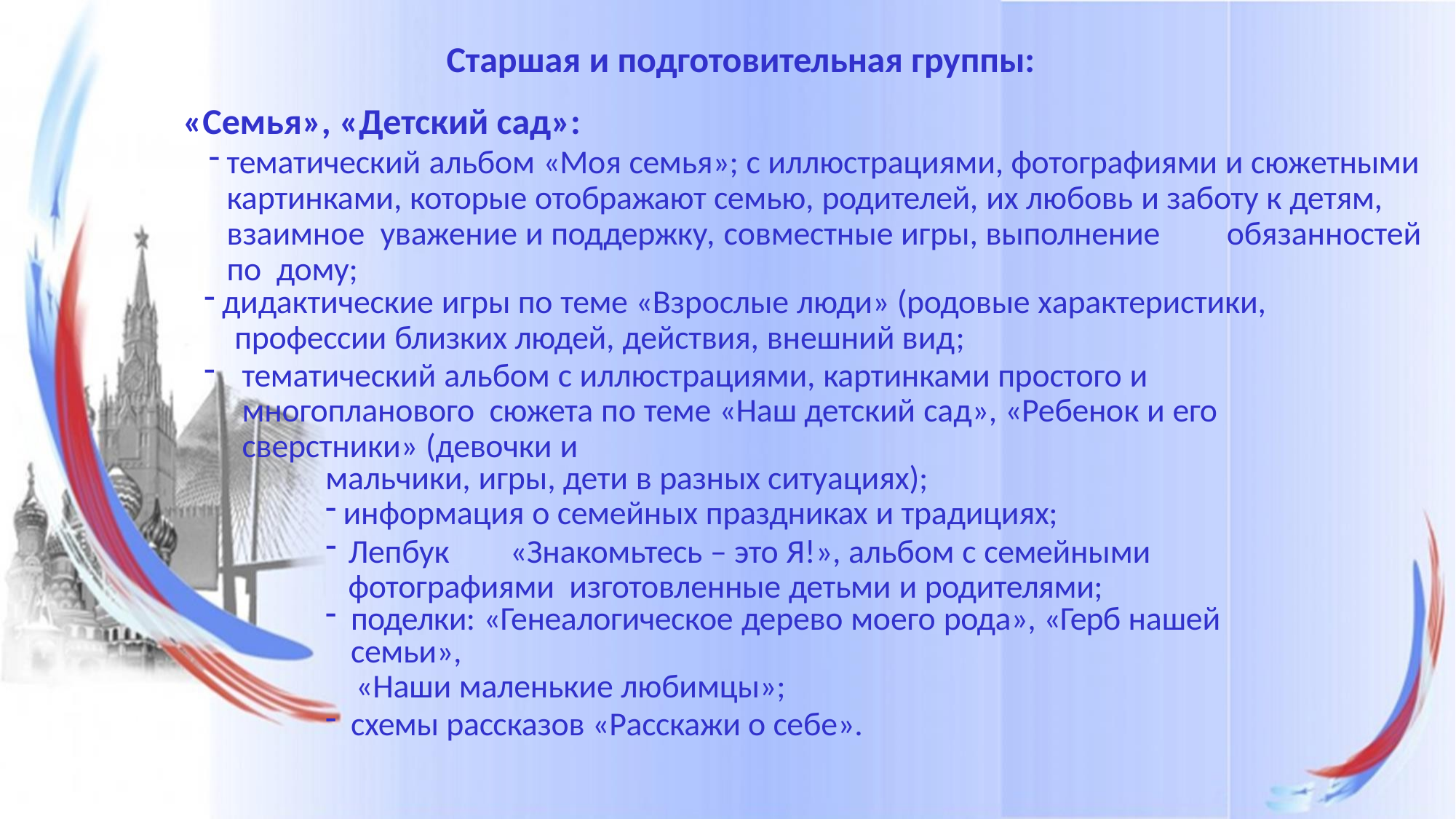

# Старшая и подготовительная группы:
«Семья», «Детский сад»:
тематический альбом «Моя семья»; с иллюстрациями, фотографиями и сюжетными  картинками, которые отображают семью, родителей, их любовь и заботу к детям,  взаимное уважение и поддержку, совместные игры, выполнение	обязанностей по  дому;
дидактические игры по теме «Взрослые люди» (родовые характеристики,
профессии близких людей, действия, внешний вид;
тематический альбом с иллюстрациями, картинками простого и многопланового  сюжета по теме «Наш детский сад», «Ребенок и его сверстники» (девочки и
мальчики, игры, дети в разных ситуациях);
информация о семейных праздниках и традициях;
Лепбук	«Знакомьтесь – это Я!», альбом с семейными фотографиями  изготовленные детьми и родителями;
поделки: «Генеалогическое дерево моего рода», «Герб нашей семьи»,
«Наши маленькие любимцы»;
схемы рассказов «Расскажи о себе».